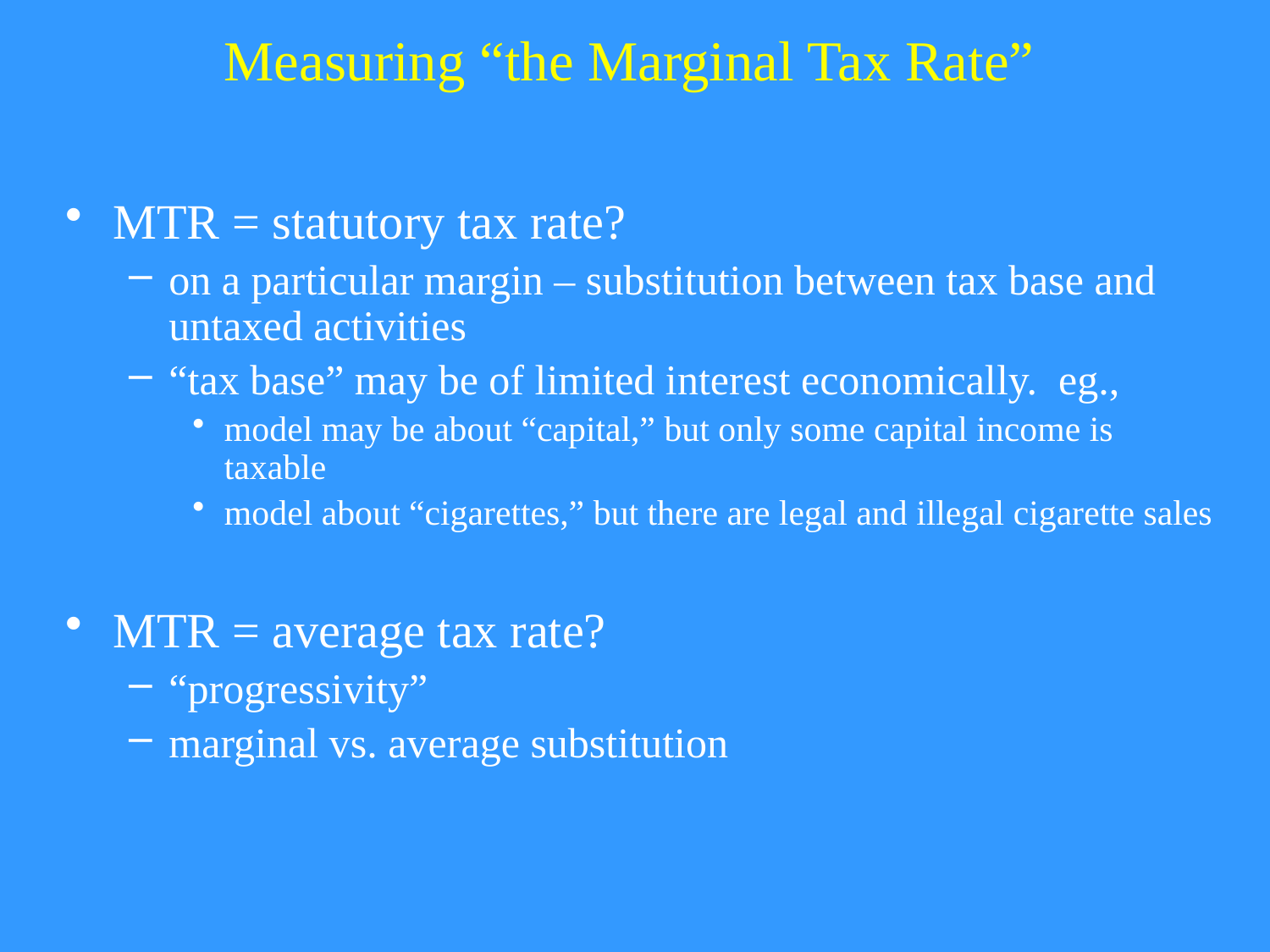

# Measuring “the Marginal Tax Rate”
MTR = statutory tax rate?
on a particular margin – substitution between tax base and untaxed activities
“tax base” may be of limited interest economically.  eg.,
model may be about “capital,” but only some capital income is taxable
model about “cigarettes,” but there are legal and illegal cigarette sales

MTR = average tax rate?
“progressivity”
marginal vs. average substitution